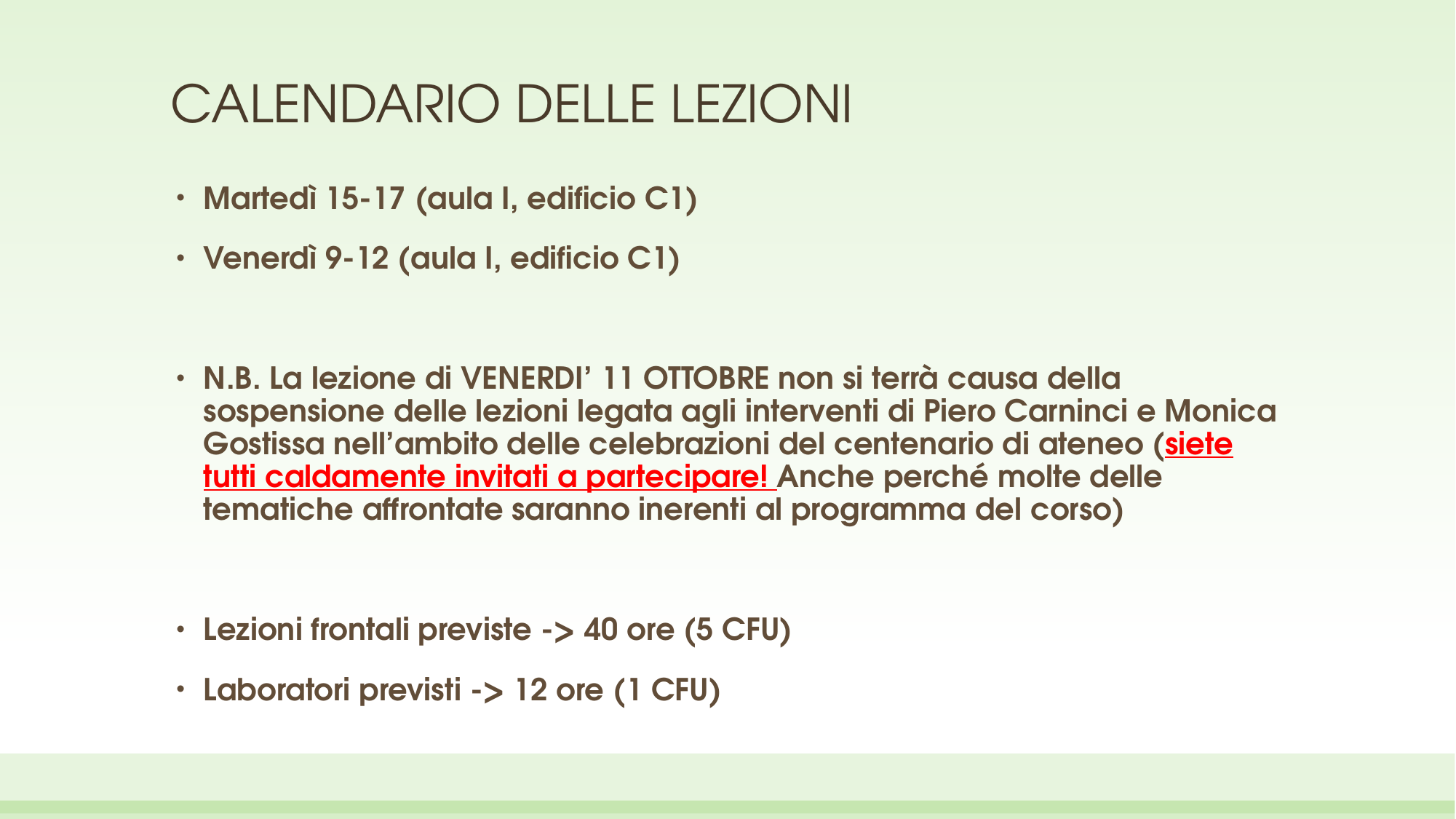

# CALENDARIO DELLE LEZIONI
Martedì 15-17 (aula I, edificio C1)
Venerdì 9-12 (aula I, edificio C1)

N.B. La lezione di VENERDI’ 11 OTTOBRE non si terrà causa della sospensione delle lezioni legata agli interventi di Piero Carninci e Monica Gostissa nell’ambito delle celebrazioni del centenario di ateneo (siete tutti caldamente invitati a partecipare! Anche perché molte delle tematiche affrontate saranno inerenti al programma del corso)

Lezioni frontali previste -> 40 ore (5 CFU)
Laboratori previsti -> 12 ore (1 CFU)